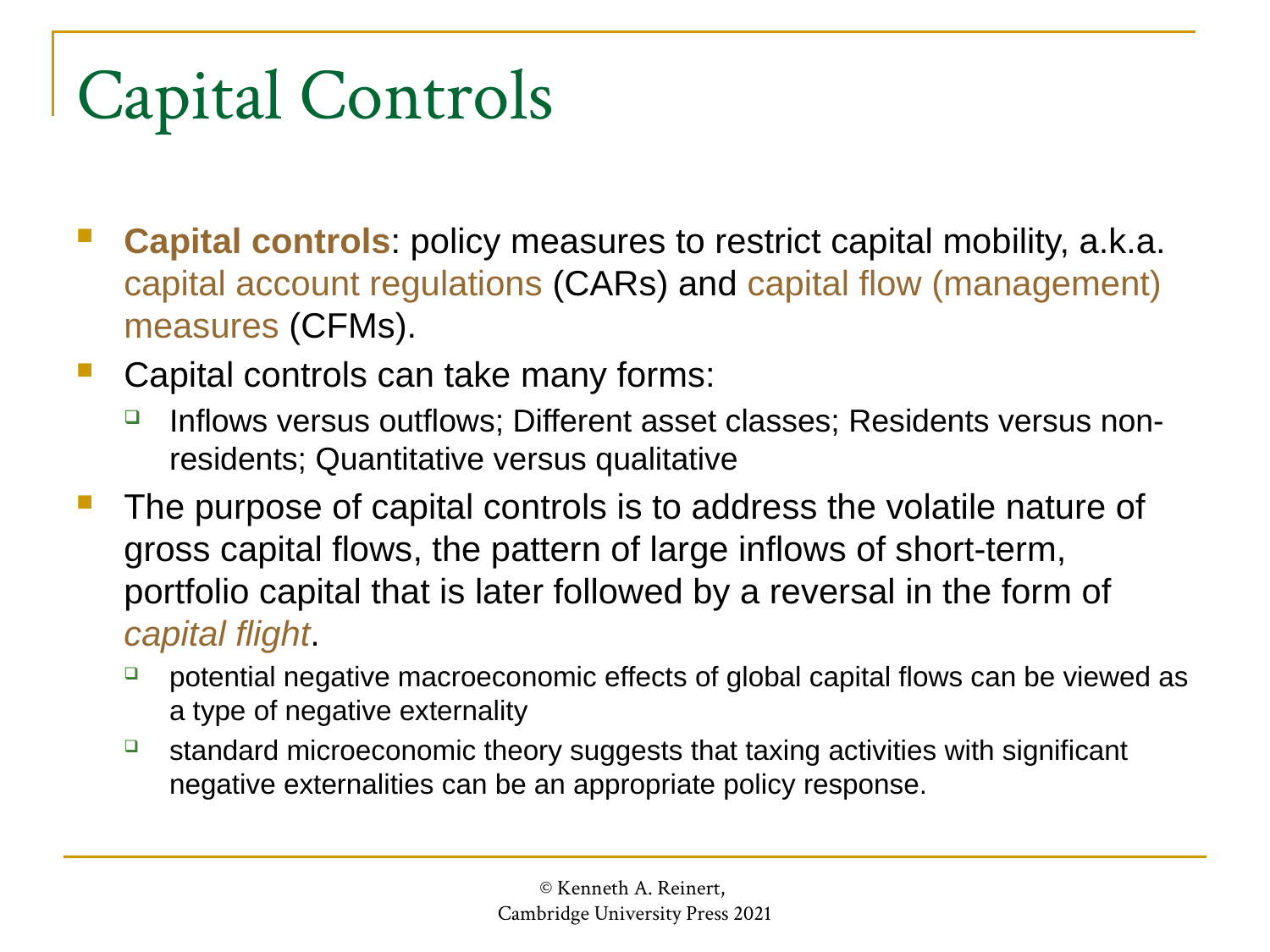

# Capital Controls
Capital controls: policy measures to restrict capital mobility, a.k.a. capital account regulations (CARs) and capital flow (management) measures (CFMs).
Capital controls can take many forms:
Inflows versus outflows; Different asset classes; Residents versus non-residents; Quantitative versus qualitative
The purpose of capital controls is to address the volatile nature of gross capital flows, the pattern of large inflows of short-term, portfolio capital that is later followed by a reversal in the form of capital flight.
potential negative macroeconomic effects of global capital flows can be viewed as a type of negative externality
standard microeconomic theory suggests that taxing activities with significant negative externalities can be an appropriate policy response.

© Kenneth A. Reinert,
Cambridge University Press 2021